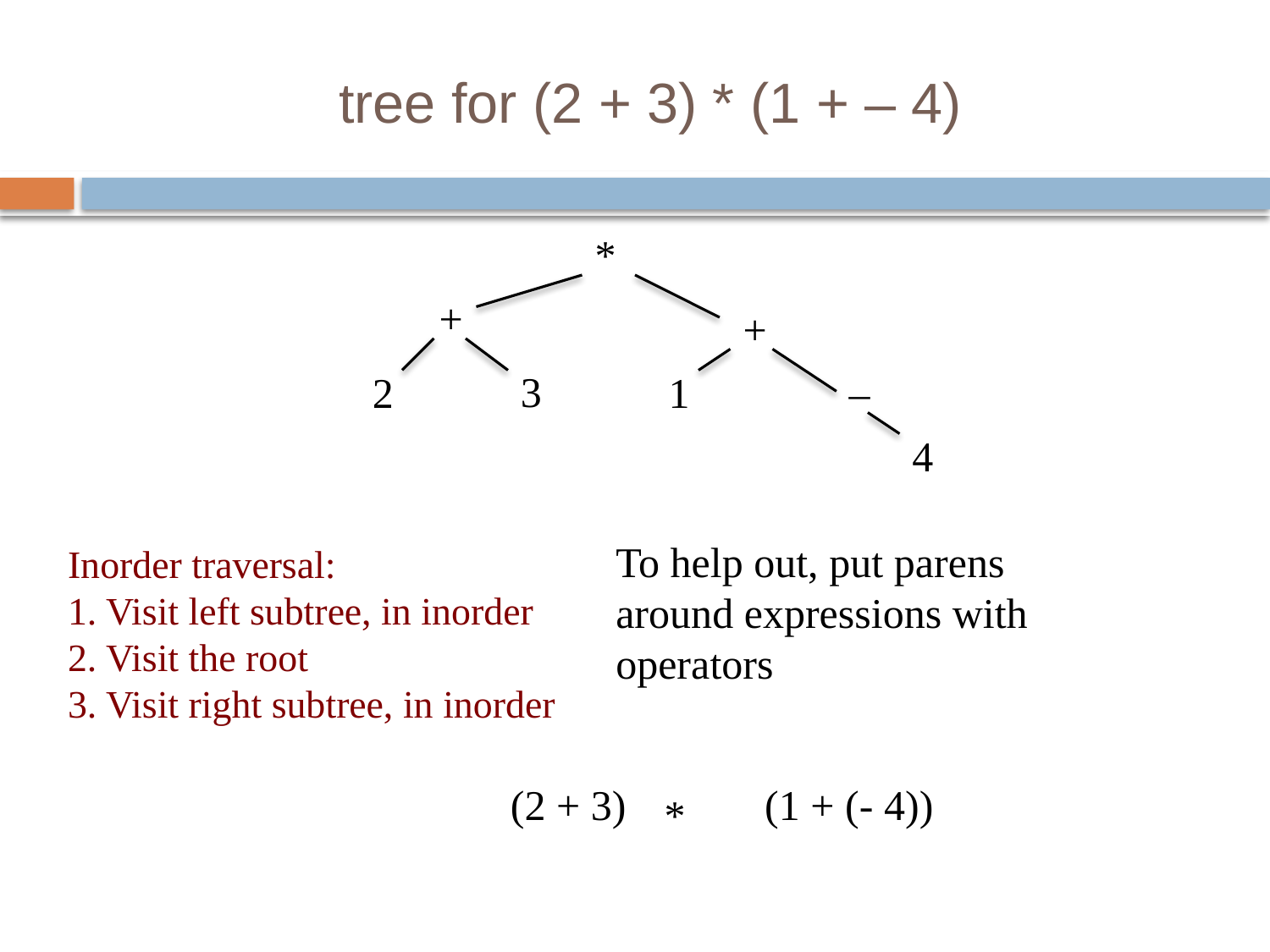

# tree for (2 + 3) * (1 + – 4)
11
*
+
+
3
2
1
–
4
To help out, put parens around expressions with operators
Inorder traversal:
1. Visit left subtree, in inorder
2. Visit the root
3. Visit right subtree, in inorder
(2 + 3)
(1 + (- 4))
*